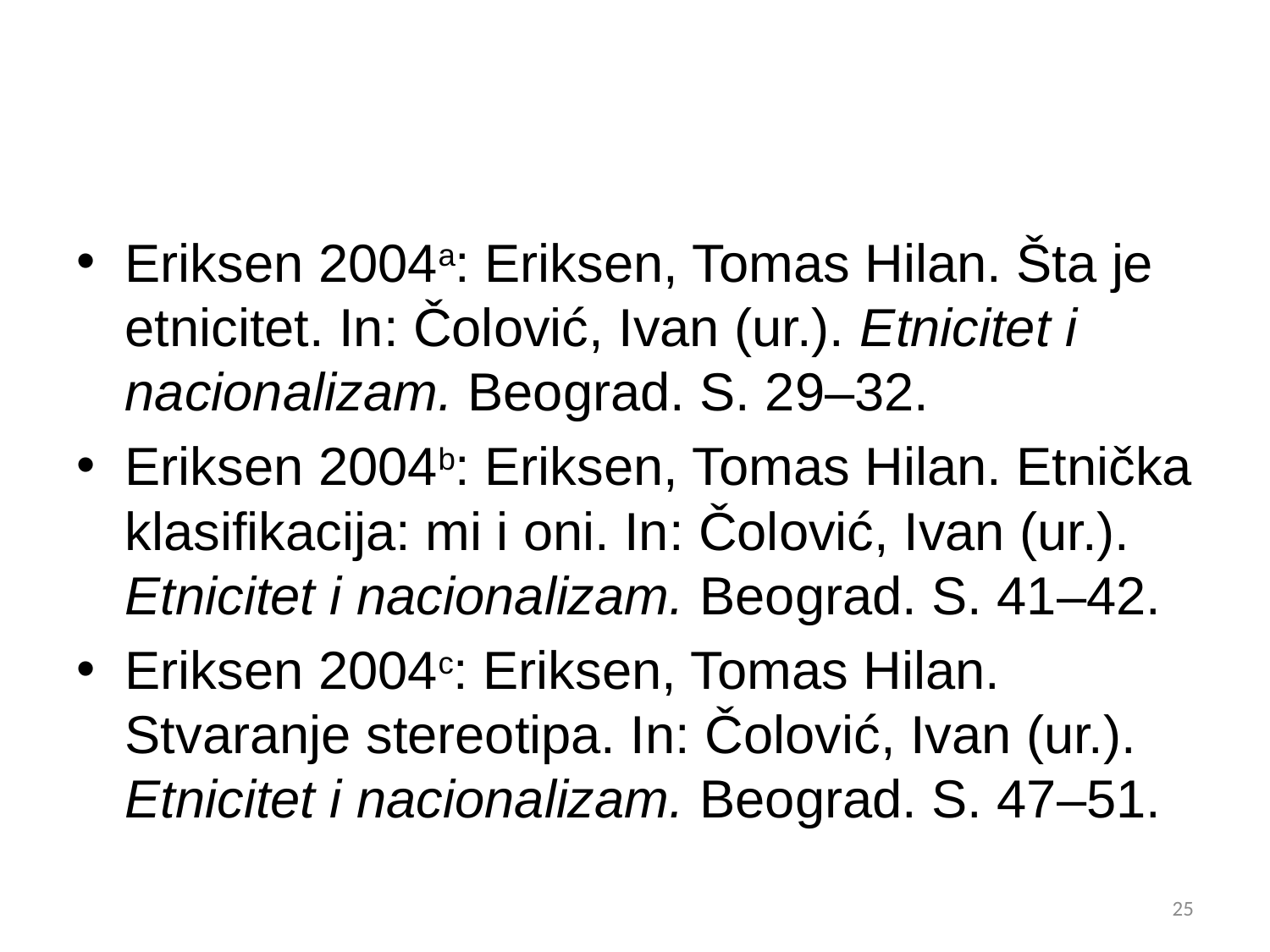

#
Eriksen 2004a: Eriksen, Tomas Hilan. Šta je etnicitet. In: Čolović, Ivan (ur.). Etnicitet i nacionalizam. Beograd. S. 29–32.
Eriksen 2004b: Eriksen, Tomas Hilan. Etnička klasifikacija: mi i oni. In: Čolović, Ivan (ur.). Etnicitet i nacionalizam. Beograd. S. 41–42.
Eriksen 2004c: Eriksen, Tomas Hilan. Stvaranje stereotipa. In: Čolović, Ivan (ur.). Etnicitet i nacionalizam. Beograd. S. 47–51.

25